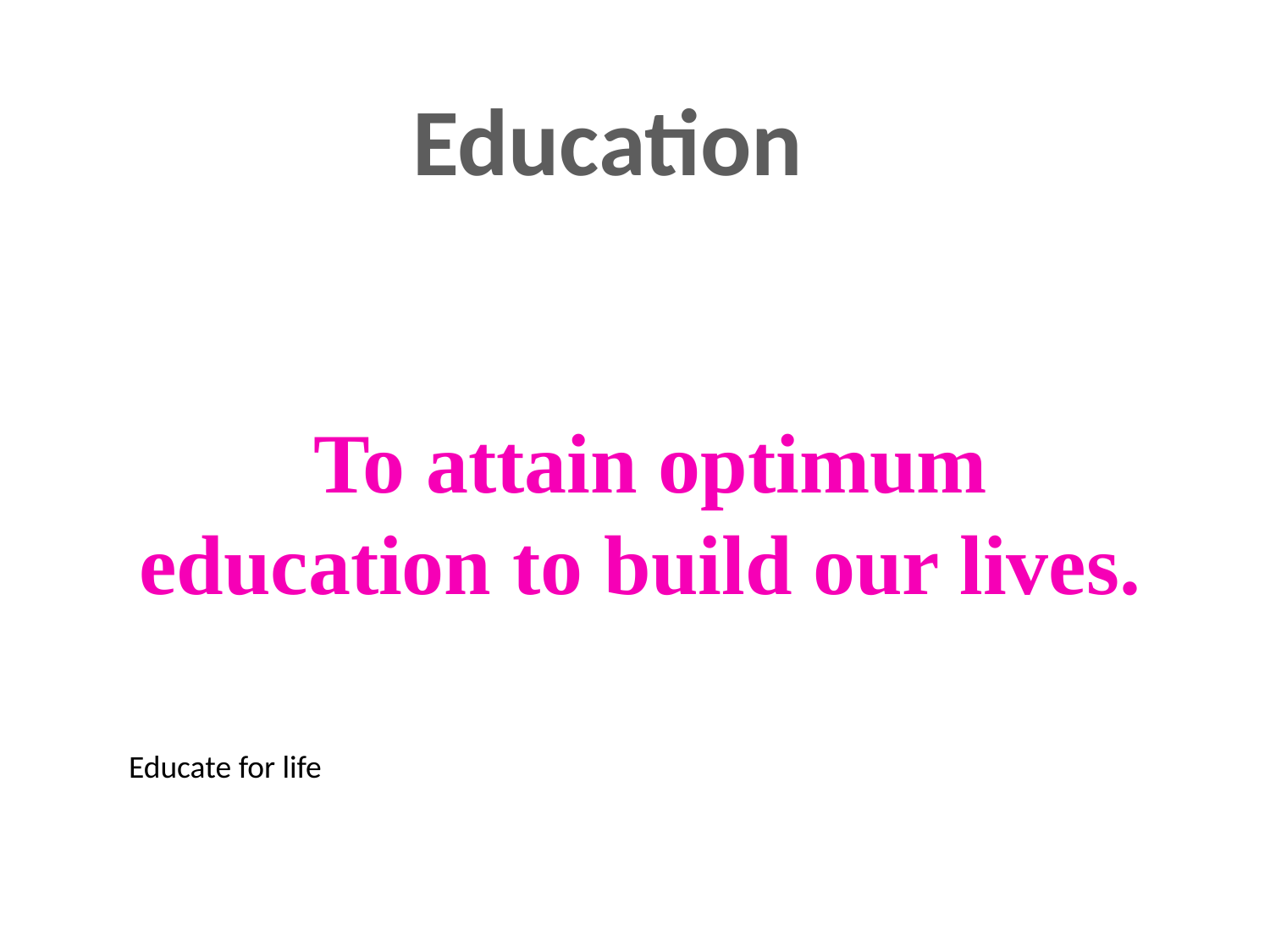

Education
 To attain optimum education to build our lives.
Educate for life